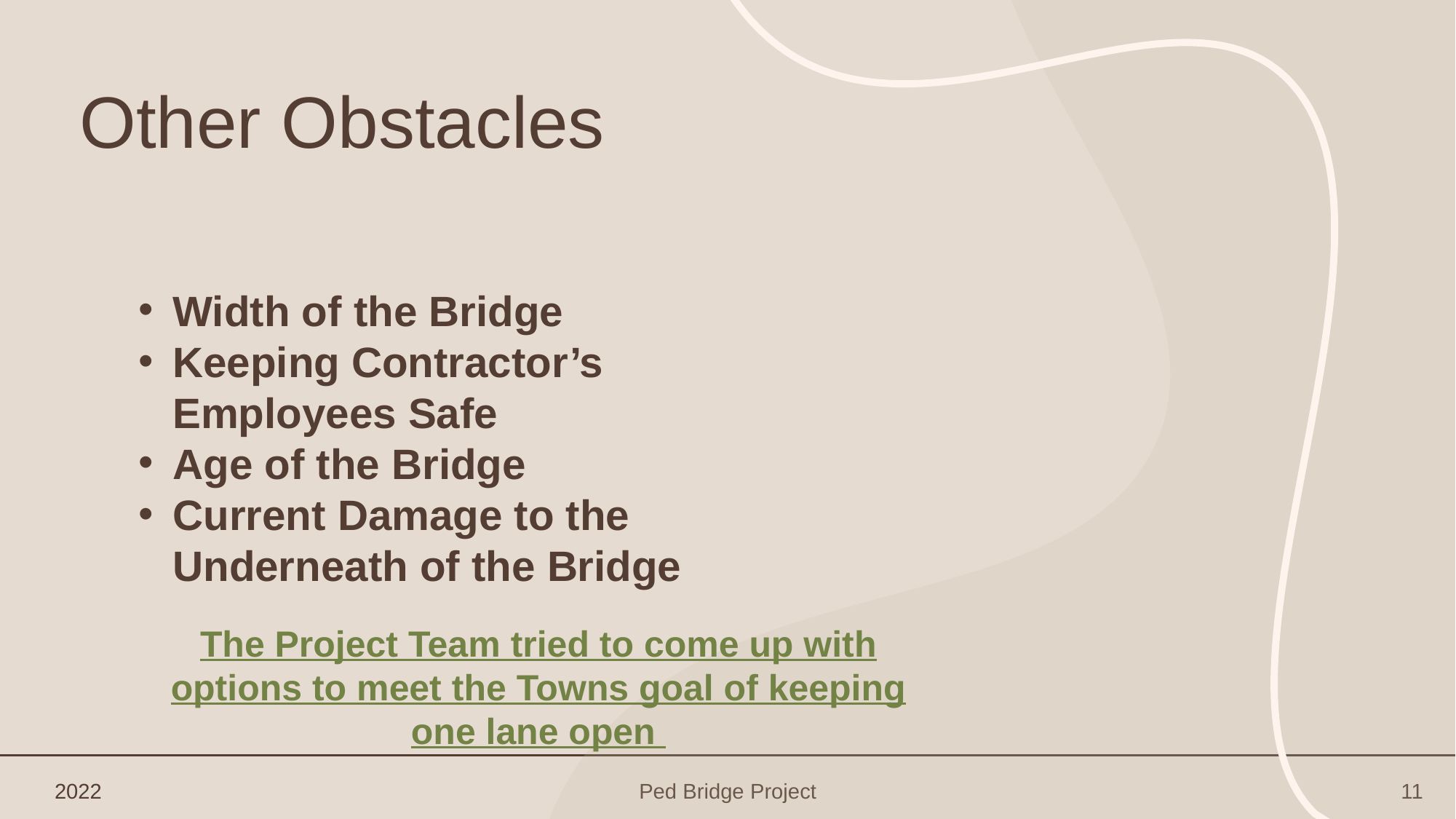

# Other Obstacles
|  |  |  |  |  |
| --- | --- | --- | --- | --- |
|  |  |  |  |  |
|  |  |  |  |  |
|  |  |  |  |  |
|  |  |  |  |  |
Width of the Bridge
Keeping Contractor’s Employees Safe
Age of the Bridge
Current Damage to the Underneath of the Bridge
The Project Team tried to come up with options to meet the Towns goal of keeping one lane open
2022
Ped Bridge Project
11